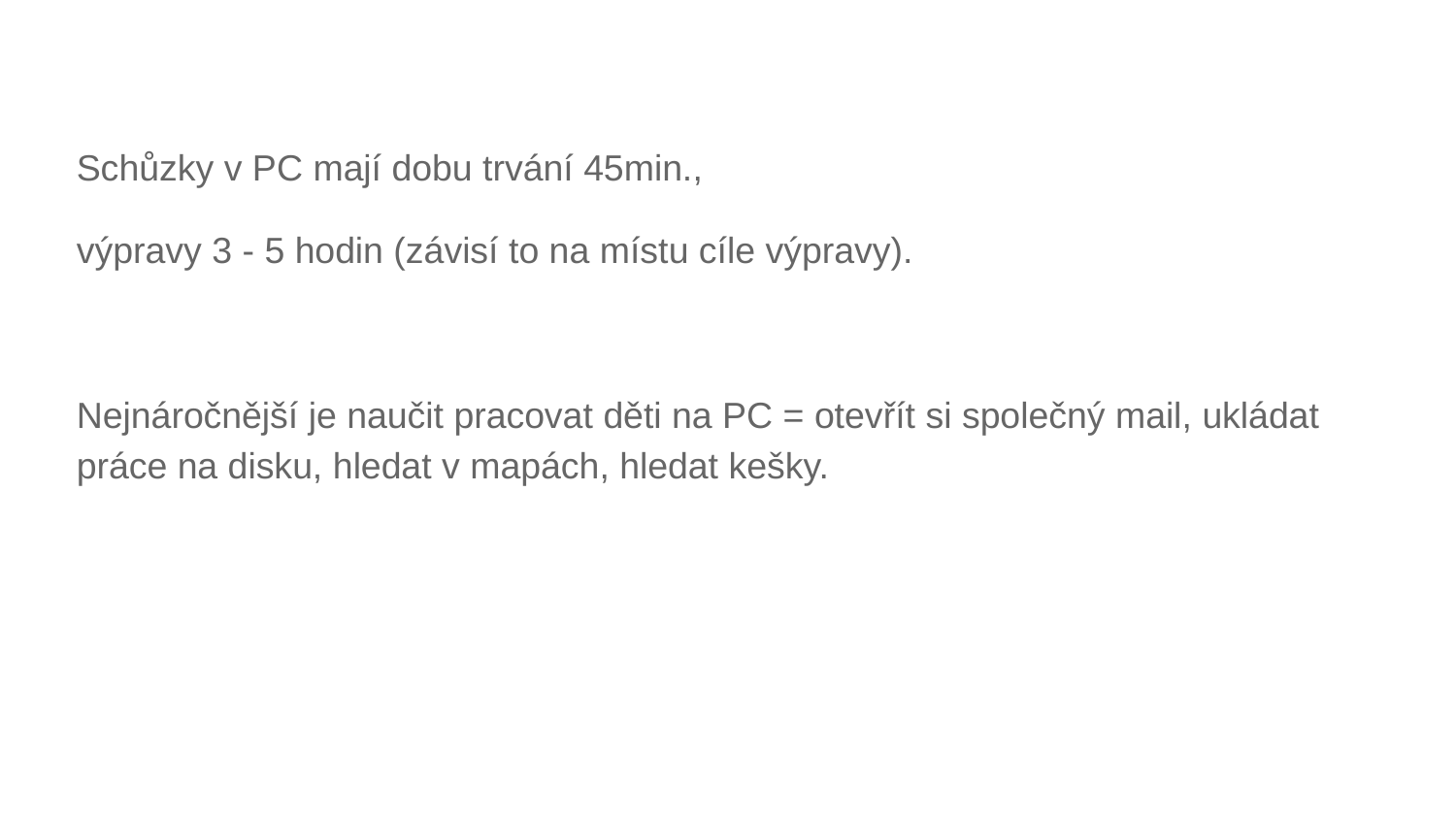

Schůzky v PC mají dobu trvání 45min.,
výpravy 3 - 5 hodin (závisí to na místu cíle výpravy).

Nejnáročnější je naučit pracovat děti na PC = otevřít si společný mail, ukládat práce na disku, hledat v mapách, hledat kešky.